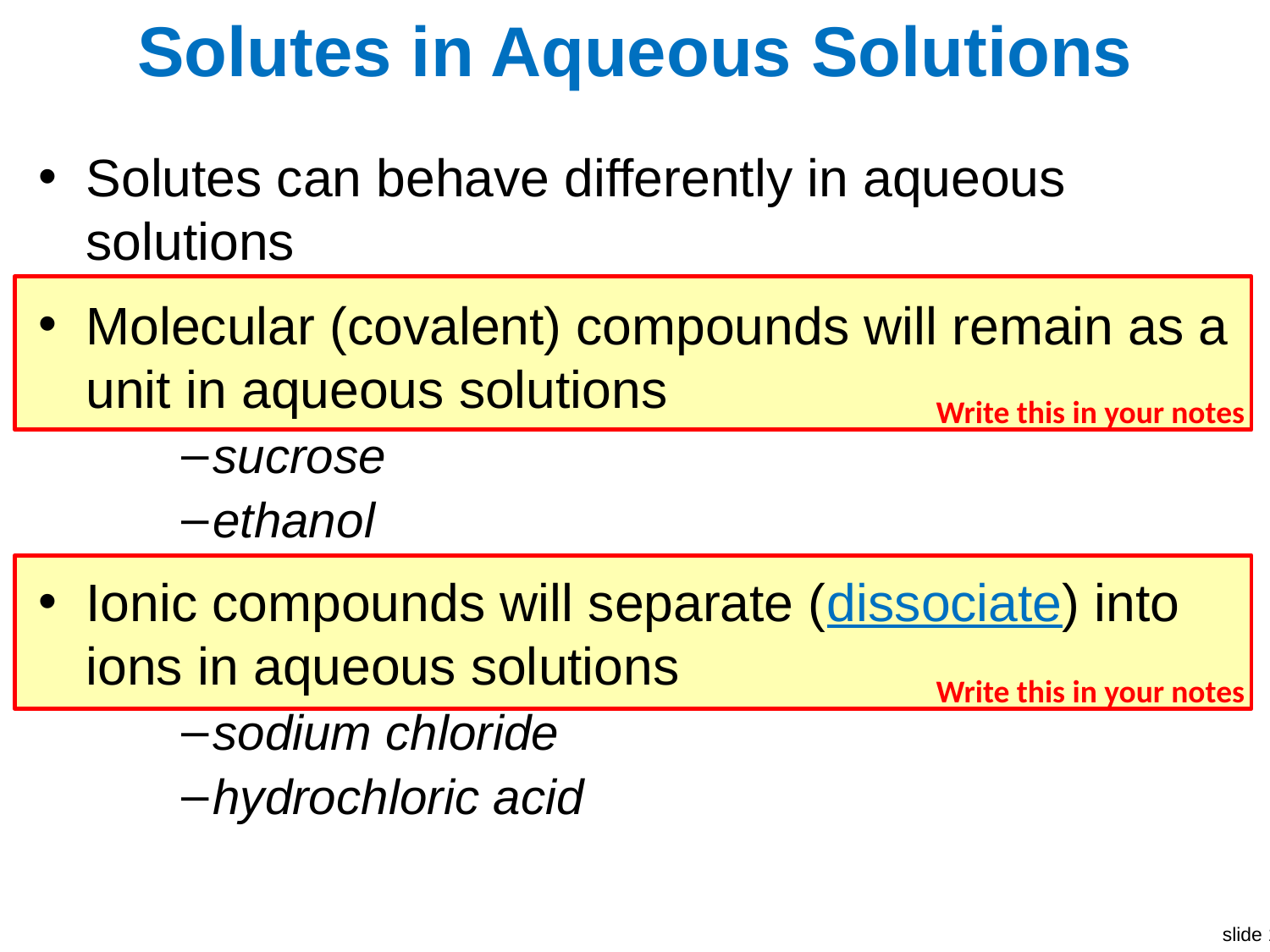

Solutes in Aqueous Solutions
Solutes can behave differently in aqueous solutions
Molecular (covalent) compounds will remain as a unit in aqueous solutions
sucrose
ethanol
Ionic compounds will separate (dissociate) into ions in aqueous solutions
sodium chloride
hydrochloric acid
Write this in your notes
Write this in your notes